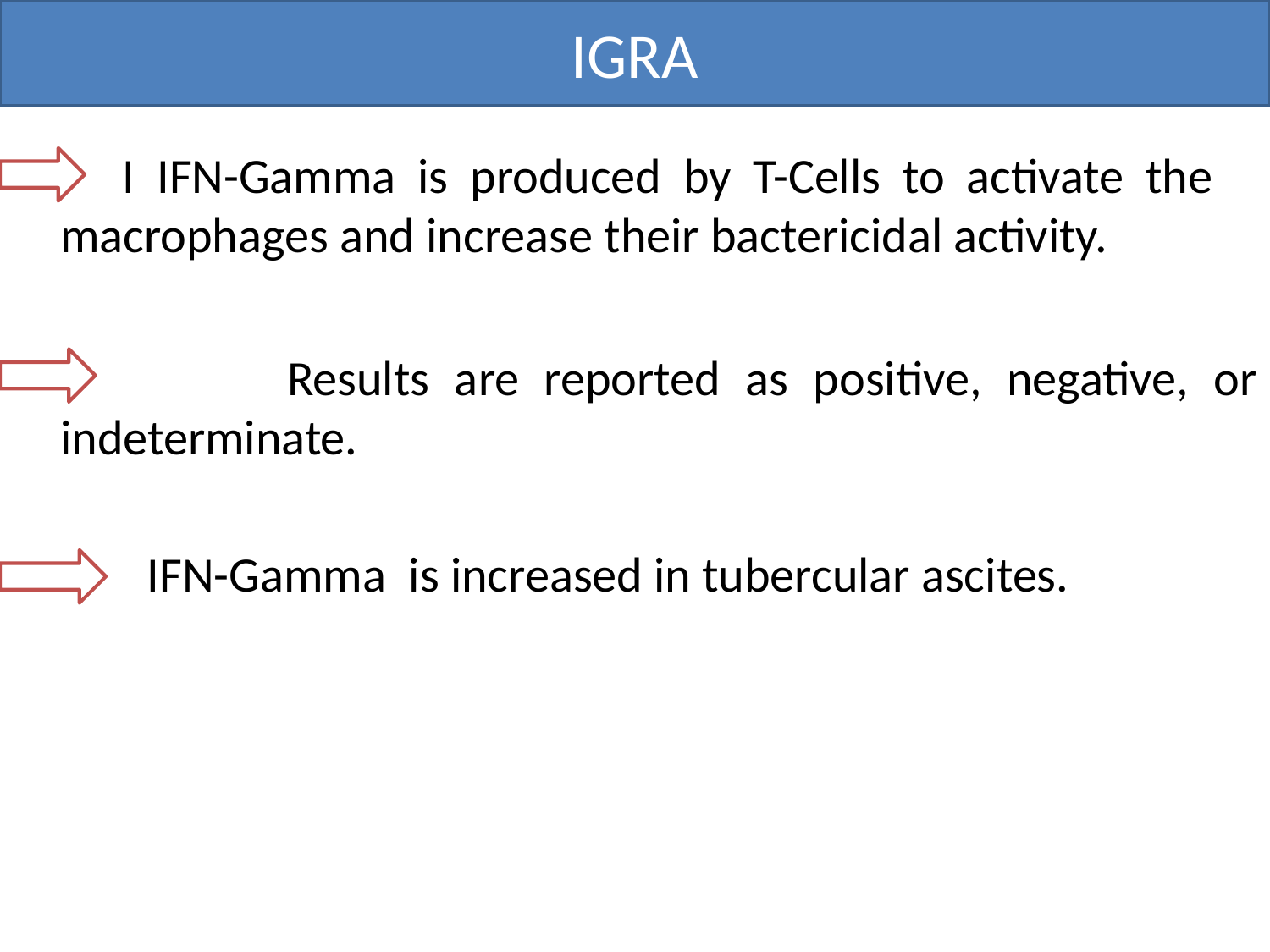

# IGRA
     I IFN-Gamma is produced by T-Cells to activate the   macrophages and increase their bactericidal activity.

           Results are reported as positive, negative, or indeterminate.

            IFN-Gamma  is increased in tubercular ascites.